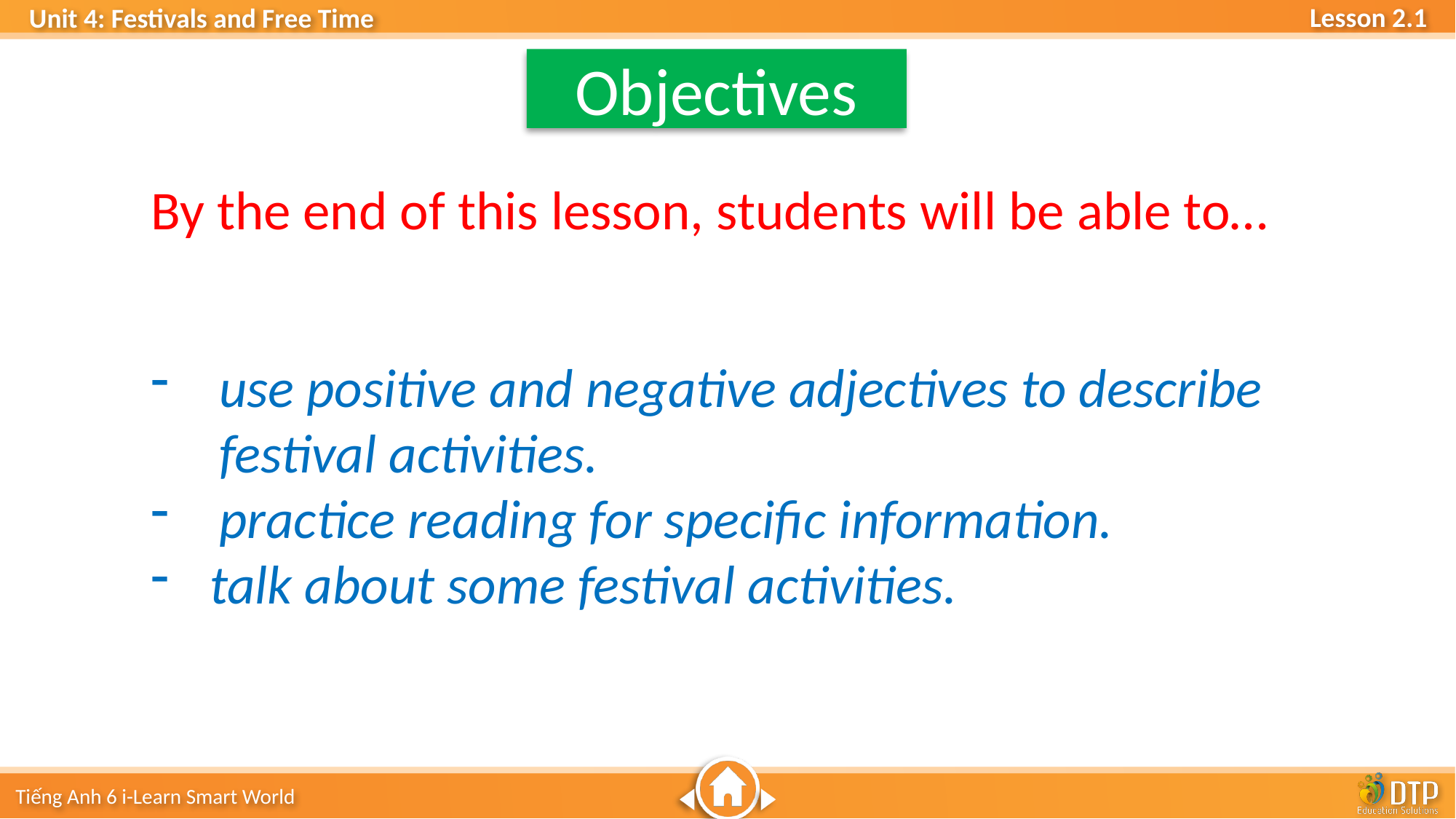

Objectives
By the end of this lesson, students will be able to…

use positive and negative adjectives to describe festival activities.
practice reading for specific information.
  talk about some festival activities.